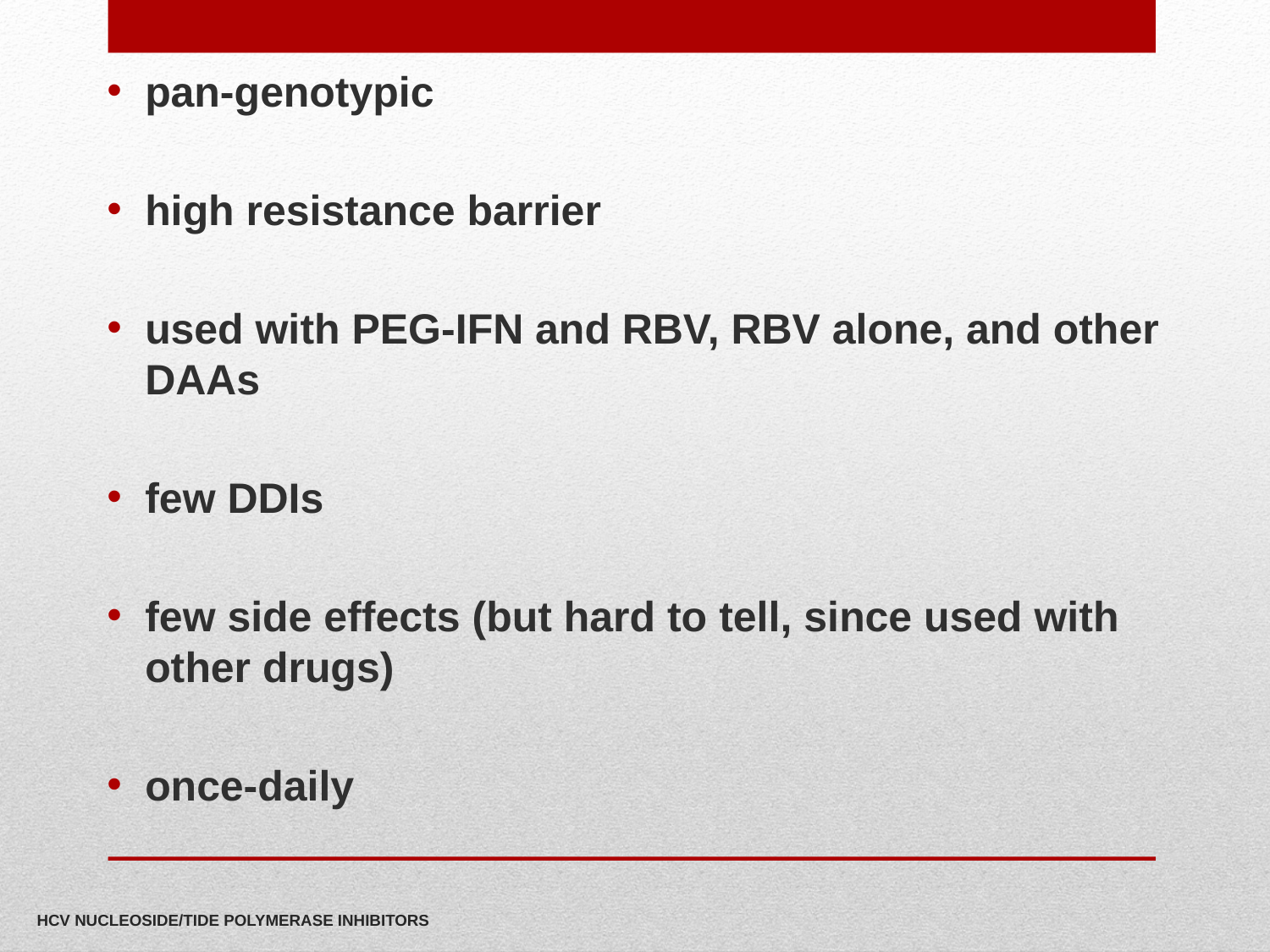

pan-genotypic

high resistance barrier

used with PEG-IFN and RBV, RBV alone, and other DAAs

few DDIs

few side effects (but hard to tell, since used with other drugs)

once-daily

# HCV Nucleoside/Tide Polymerase Inhibitors